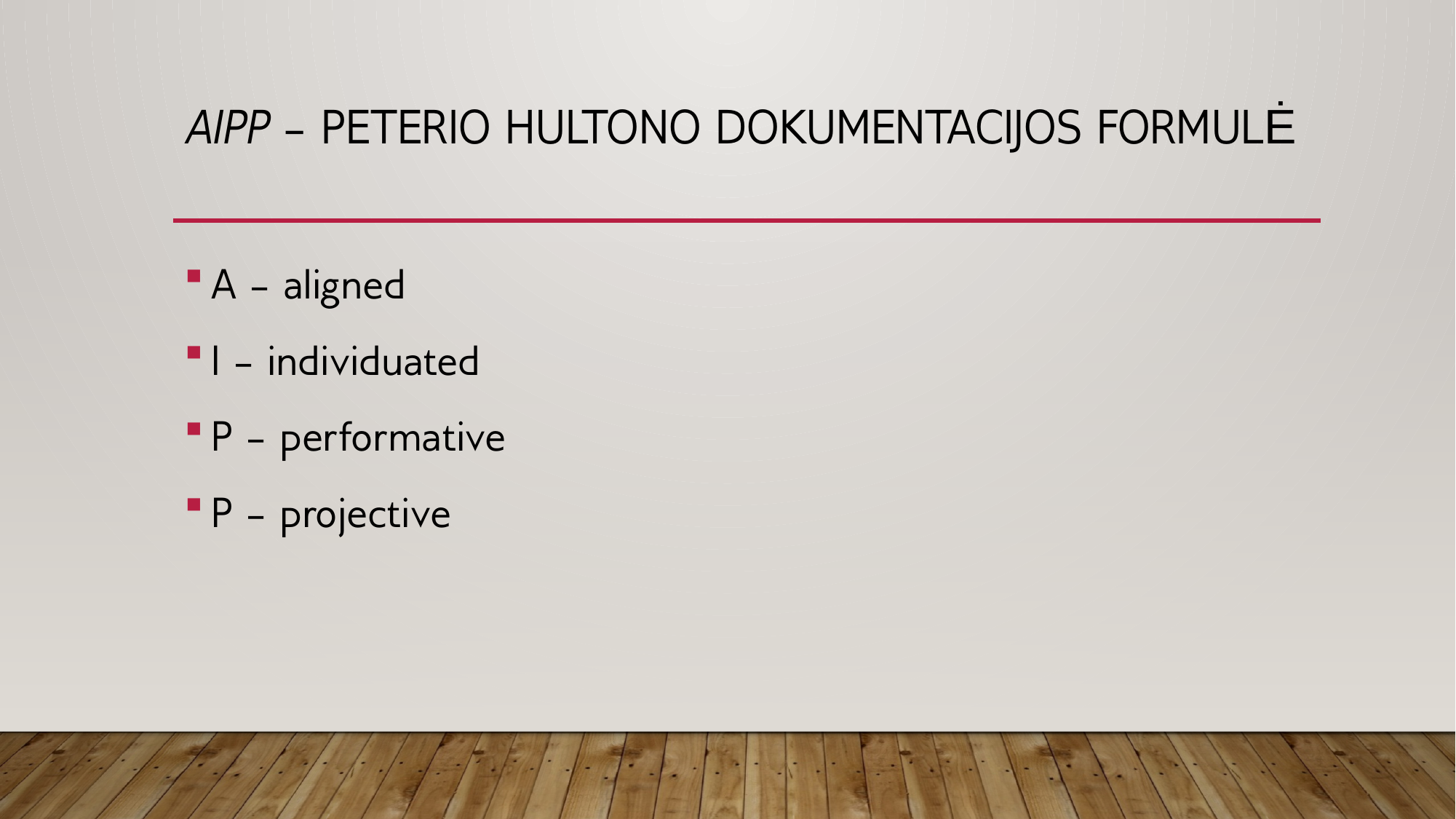

# Aipp – Peterio hultono dokumentacijos formulė
A – aligned
I – individuated
P – performative
P – projective